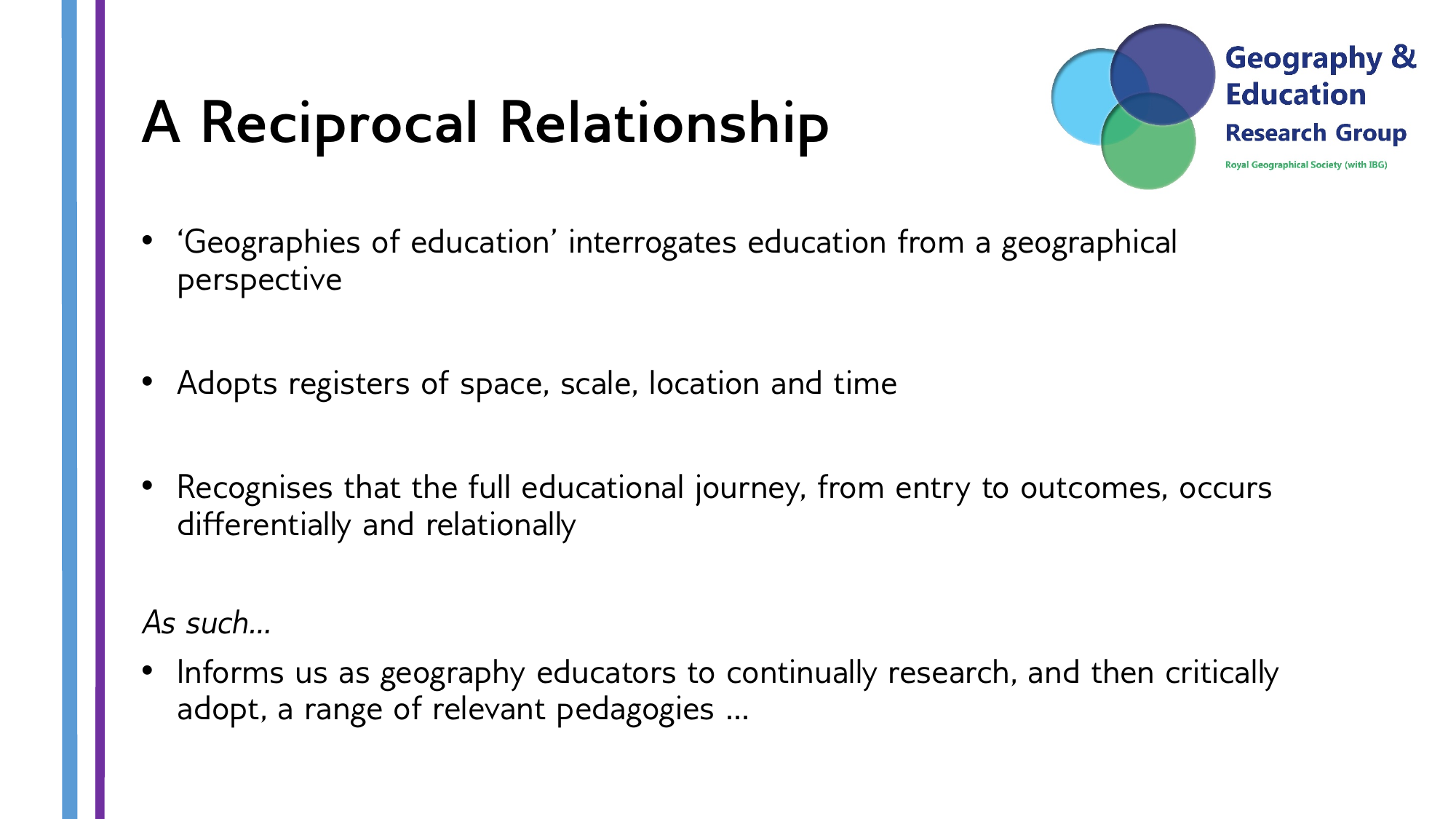

# A Reciprocal Relationship
‘Geographies of education’ interrogates education from a geographical perspective

Adopts registers of space, scale, location and time

Recognises that the full educational journey, from entry to outcomes, occurs differentially and relationally

As such…
Informs us as geography educators to continually research, and then critically adopt, a range of relevant pedagogies …